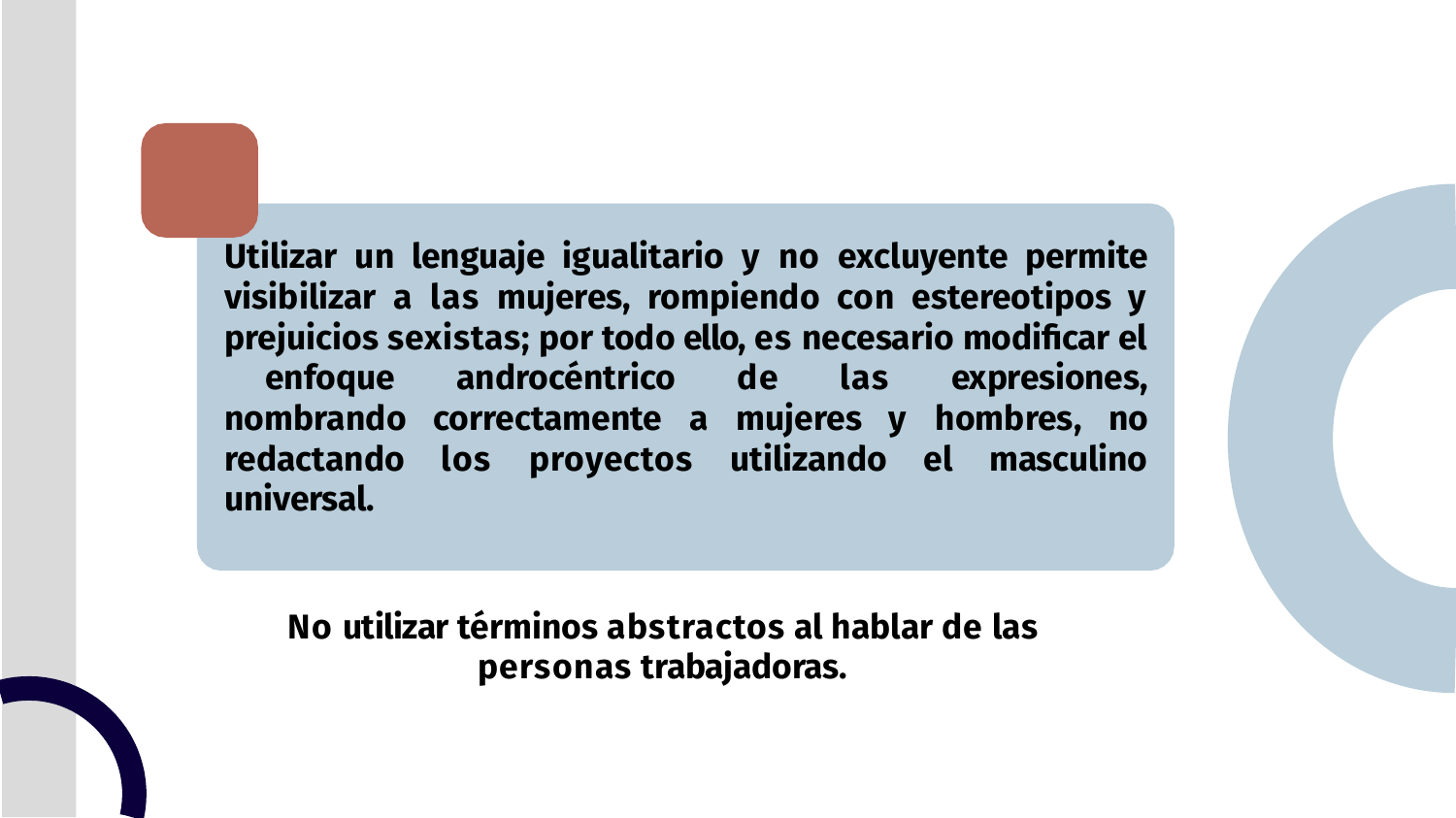

Utilizar un lenguaje igualitario y no excluyente permite visibilizar a las mujeres, rompiendo con estereotipos y prejuicios sexistas; por todo ello, es necesario modificar el   enfoque   androcéntrico   de   las   expresiones, nombrando  correctamente  a  mujeres  y  hombres,  no redactando  los  proyectos  utilizando  el  masculino universal.

No utilizar términos abstractos al hablar de las personas trabajadoras.